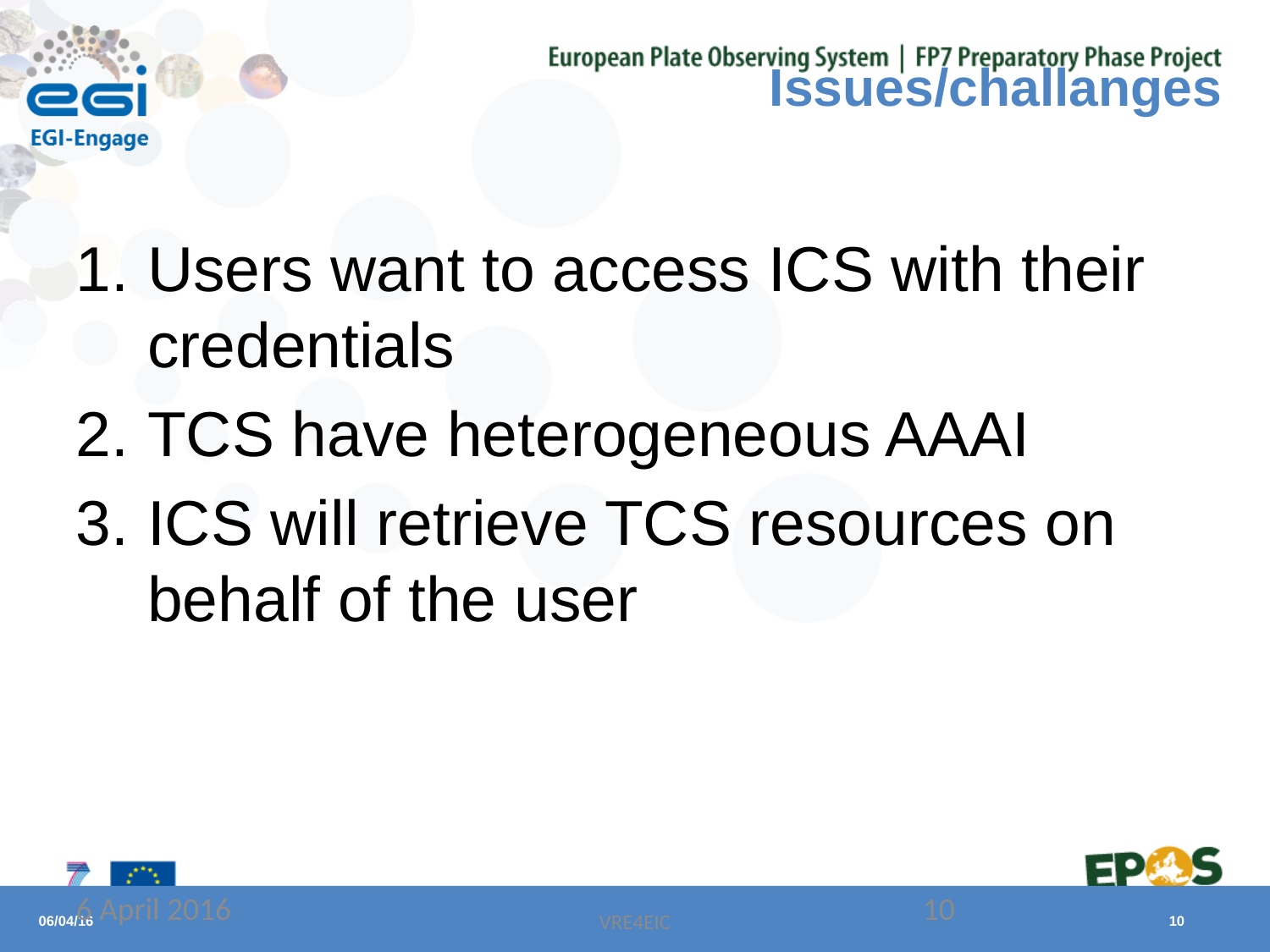

# Issues/challanges
Users want to access ICS with their credentials
TCS have heterogeneous AAAI
ICS will retrieve TCS resources on behalf of the user

6 April 2016
10
VRE4EIC